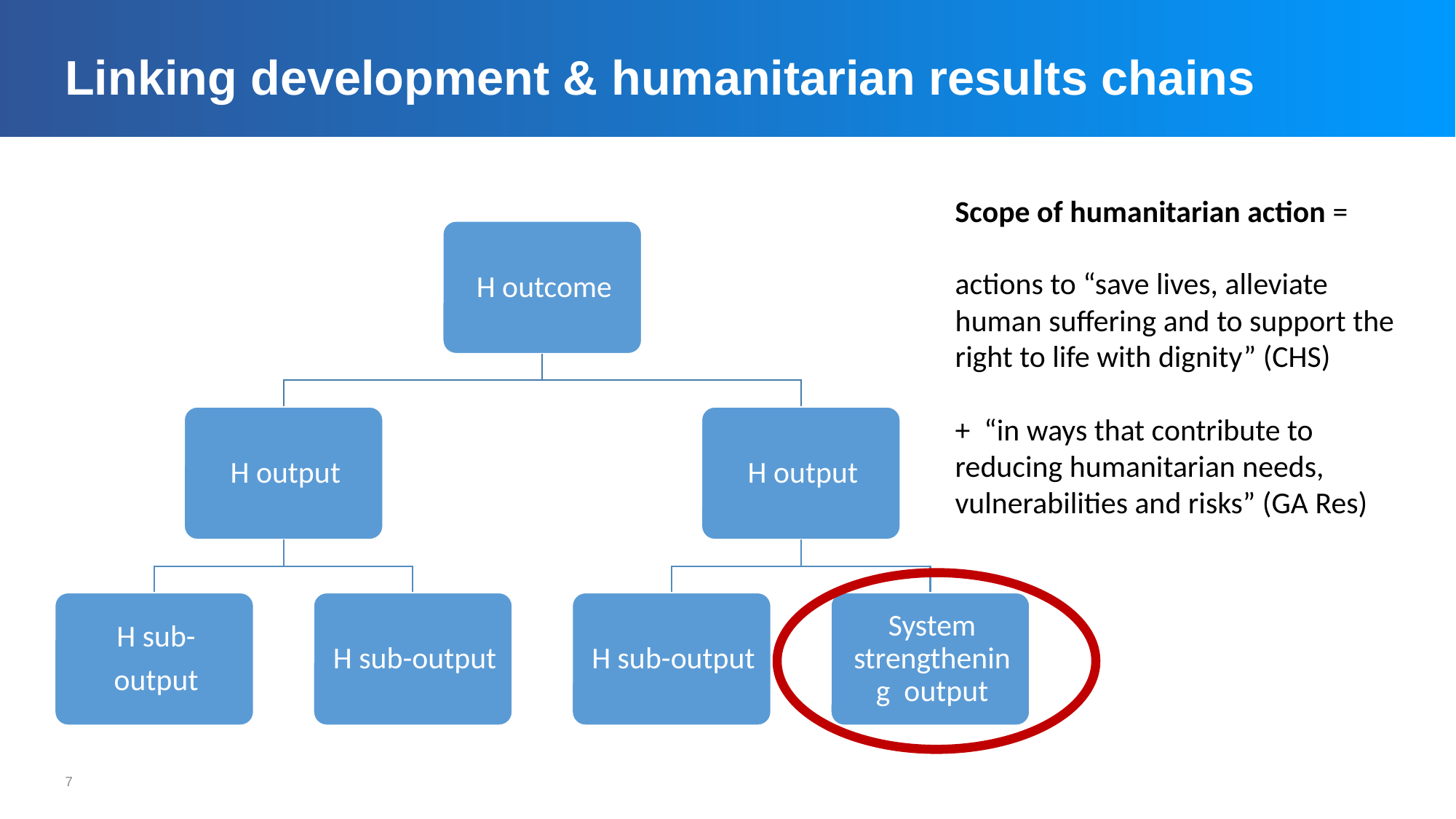

# Linking development & humanitarian results chains
Scope of humanitarian action =

actions to “save lives, alleviate human suffering and to support the right to life with dignity” (CHS)

+  “in ways that contribute to reducing humanitarian needs, vulnerabilities and risks” (GA Res)

H outcome
H output
H sub-
output
H sub-output
H output
H sub-output
System strengthening  output

7